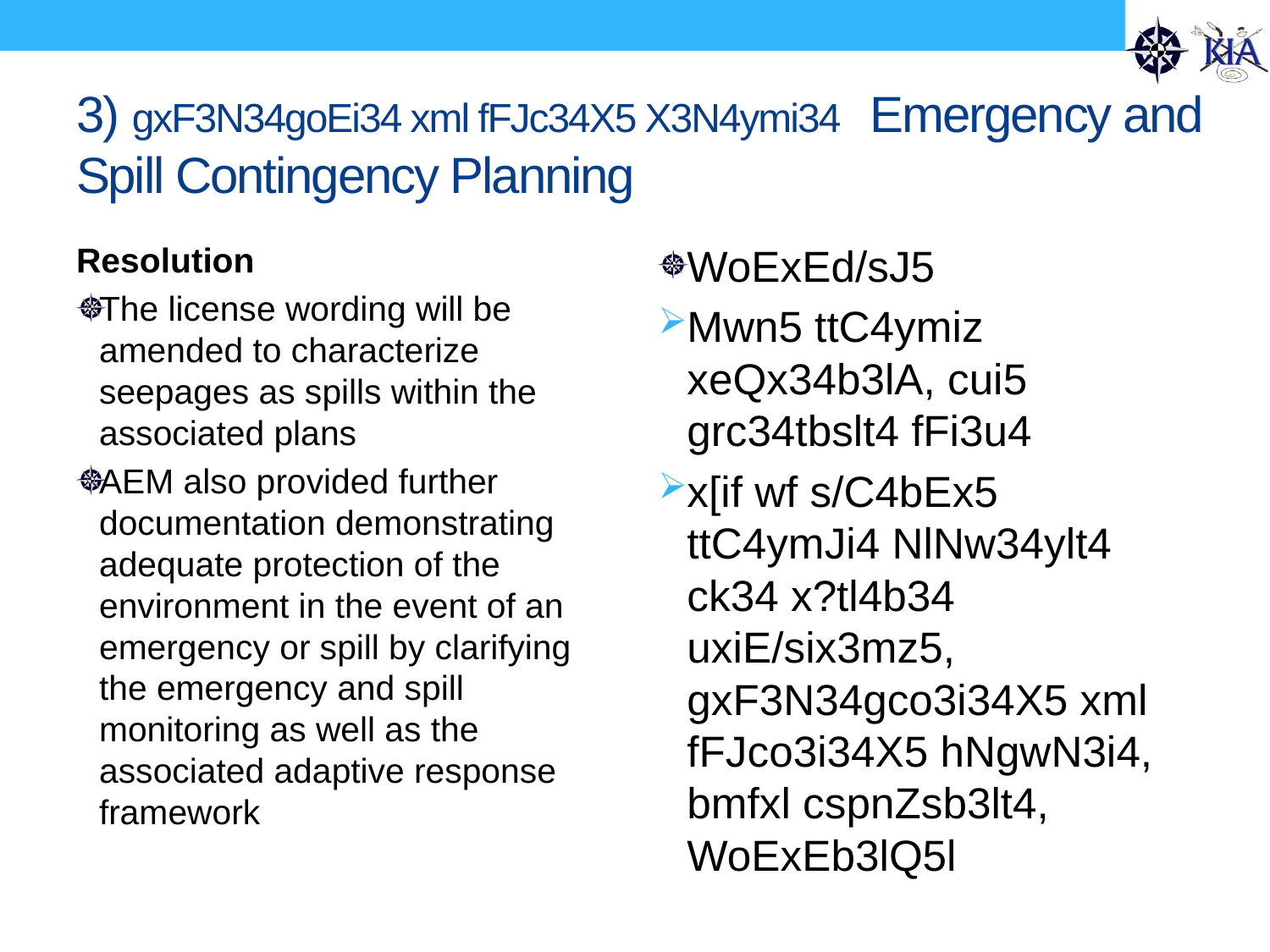

# 3) gxF3N34goEi34 xml fFJc34X5 X3N4ymi34   Emergency and Spill Contingency Planning
Resolution
The license wording will be amended to characterize seepages as spills within the associated plans
AEM also provided further documentation demonstrating adequate protection of the environment in the event of an emergency or spill by clarifying the emergency and spill monitoring as well as the associated adaptive response framework

WoExEd/sJ5
Mwn5 ttC4ymiz xeQx34b3lA, cui5 grc34tbslt4 fFi3u4
x[if wf s/C4bEx5 ttC4ymJi4 NlNw34ylt4 ck34 x?tl4b34 uxiE/six3mz5, gxF3N34gco3i34X5 xml fFJco3i34X5 hNgwN3i4, bmfxl cspnZsb3lt4, WoExEb3lQ5l